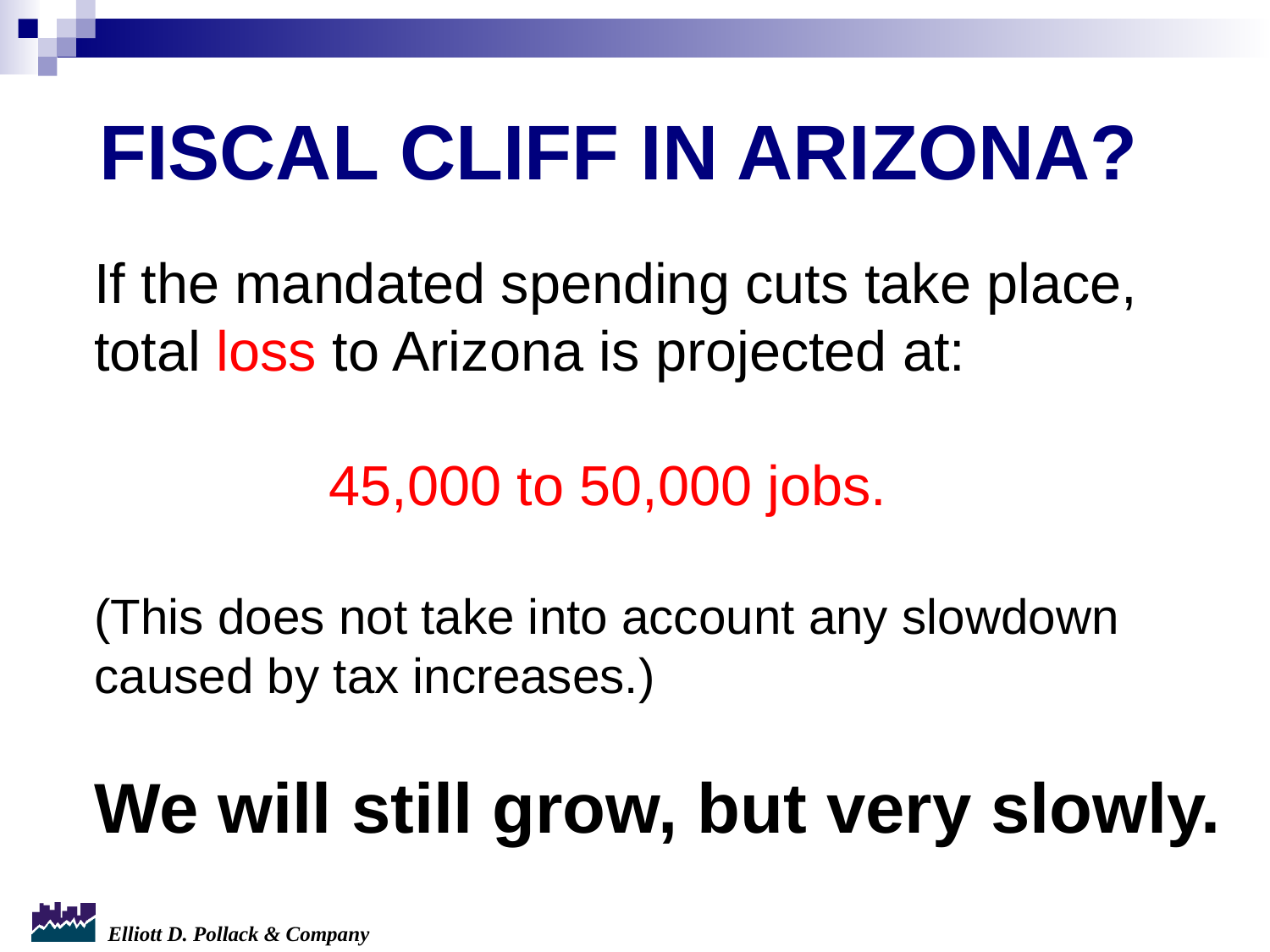

FISCAL CLIFF IN ARIZONA?
If the mandated spending cuts take place,
total loss to Arizona is projected at:

               45,000 to 50,000 jobs.

(This does not take into account any slowdown caused by tax increases.)

We will still grow, but very slowly.